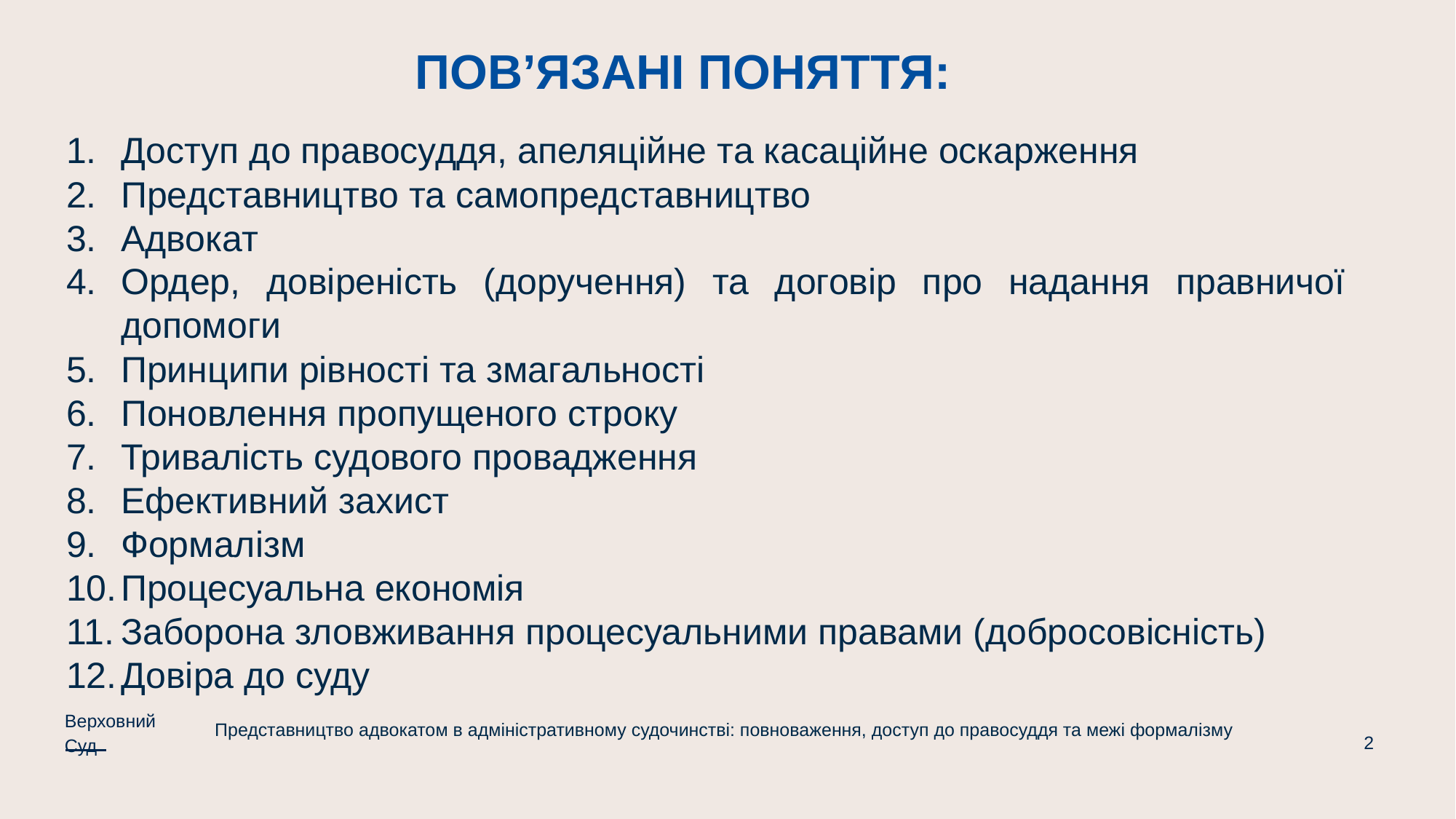

# ПОВʼЯЗАНІ ПОНЯТТЯ:
Доступ до правосуддя, апеляційне та касаційне оскарження
Представництво та самопредставництво
Адвокат
Ордер, довіреність (доручення) та договір про надання правничої допомоги
Принципи рівності та змагальності
Поновлення пропущеного строку
Тривалість судового провадження
Ефективний захист
Формалізм
Процесуальна економія
Заборона зловживання процесуальними правами (добросовісність)
Довіра до суду
Верховний Суд
Представництво адвокатом в адміністративному судочинстві: повноваження, доступ до правосуддя та межі формалізму
2